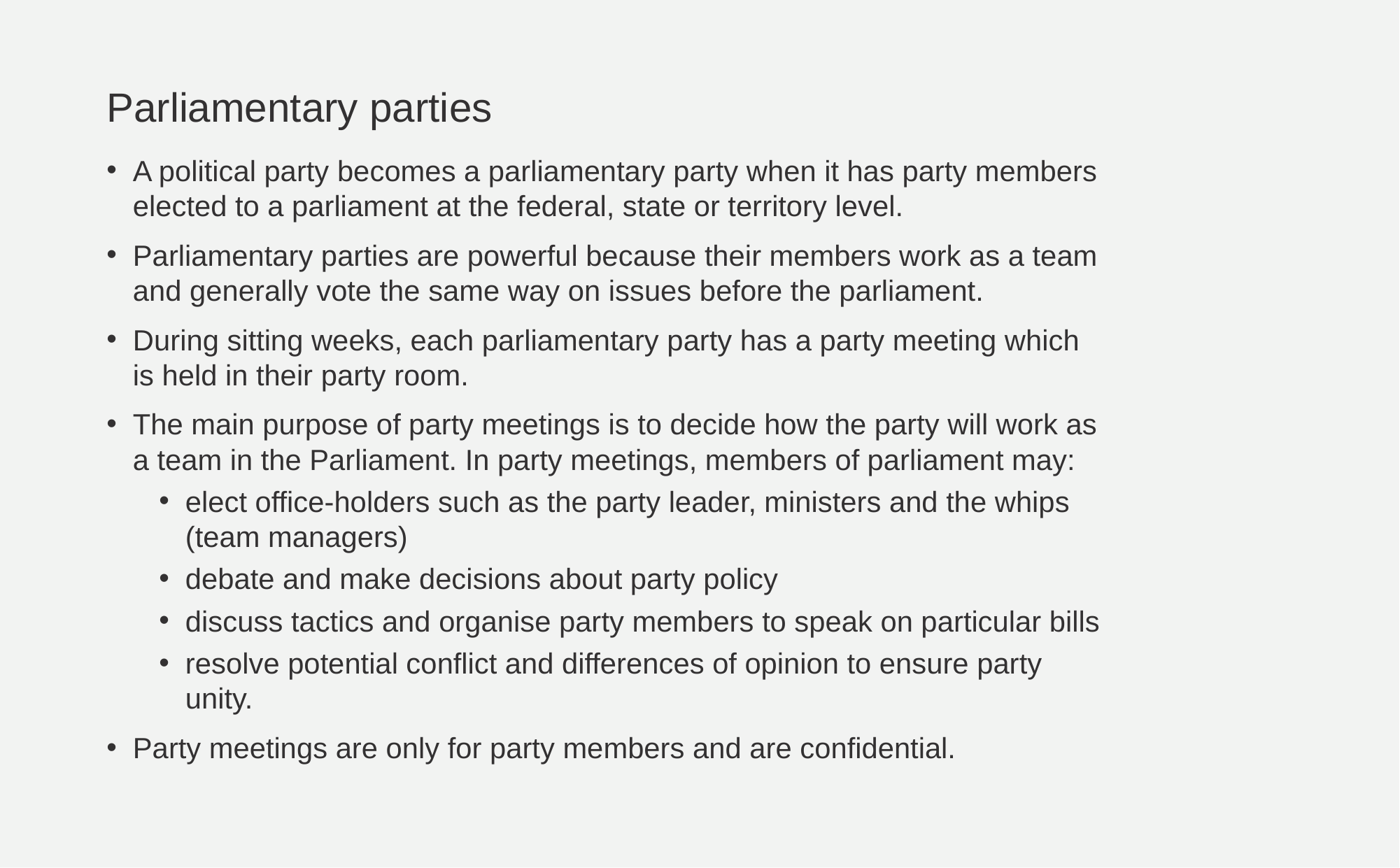

# Parliamentary parties
A political party becomes a parliamentary party when it has party members elected to a parliament at the federal, state or territory level.
Parliamentary parties are powerful because their members work as a team and generally vote the same way on issues before the parliament.
During sitting weeks, each parliamentary party has a party meeting which is held in their party room.
The main purpose of party meetings is to decide how the party will work as a team in the Parliament. In party meetings, members of parliament may:
elect office-holders such as the party leader, ministers and the whips (team managers)
debate and make decisions about party policy
discuss tactics and organise party members to speak on particular bills
resolve potential conflict and differences of opinion to ensure party unity.
Party meetings are only for party members and are confidential.